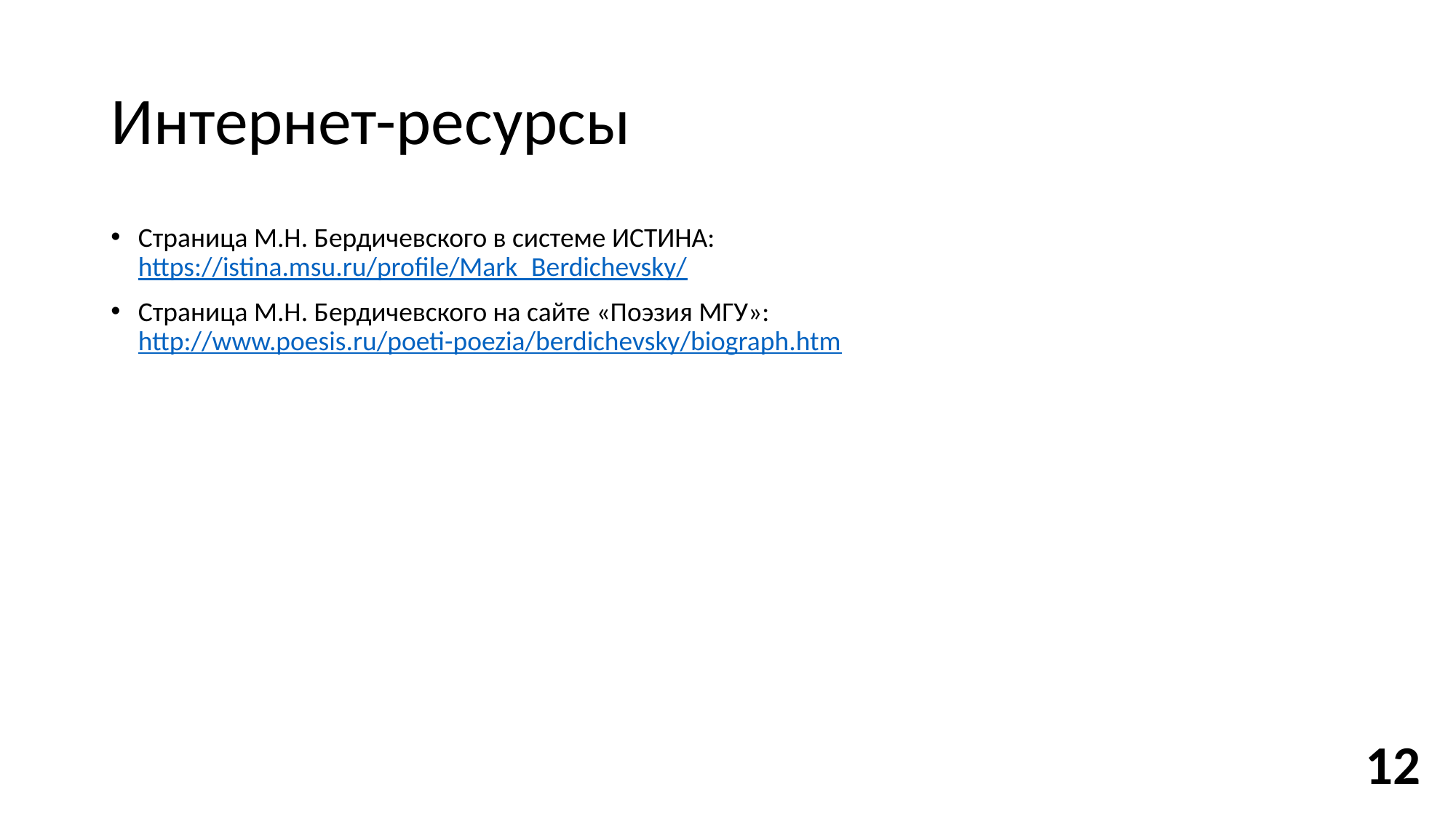

# Интернет-ресурсы
Страница М.Н. Бердичевского в системе ИСТИНА: https://istina.msu.ru/profile/Mark_Berdichevsky/
Страница М.Н. Бердичевского на сайте «Поэзия МГУ»: http://www.poesis.ru/poeti-poezia/berdichevsky/biograph.htm

12